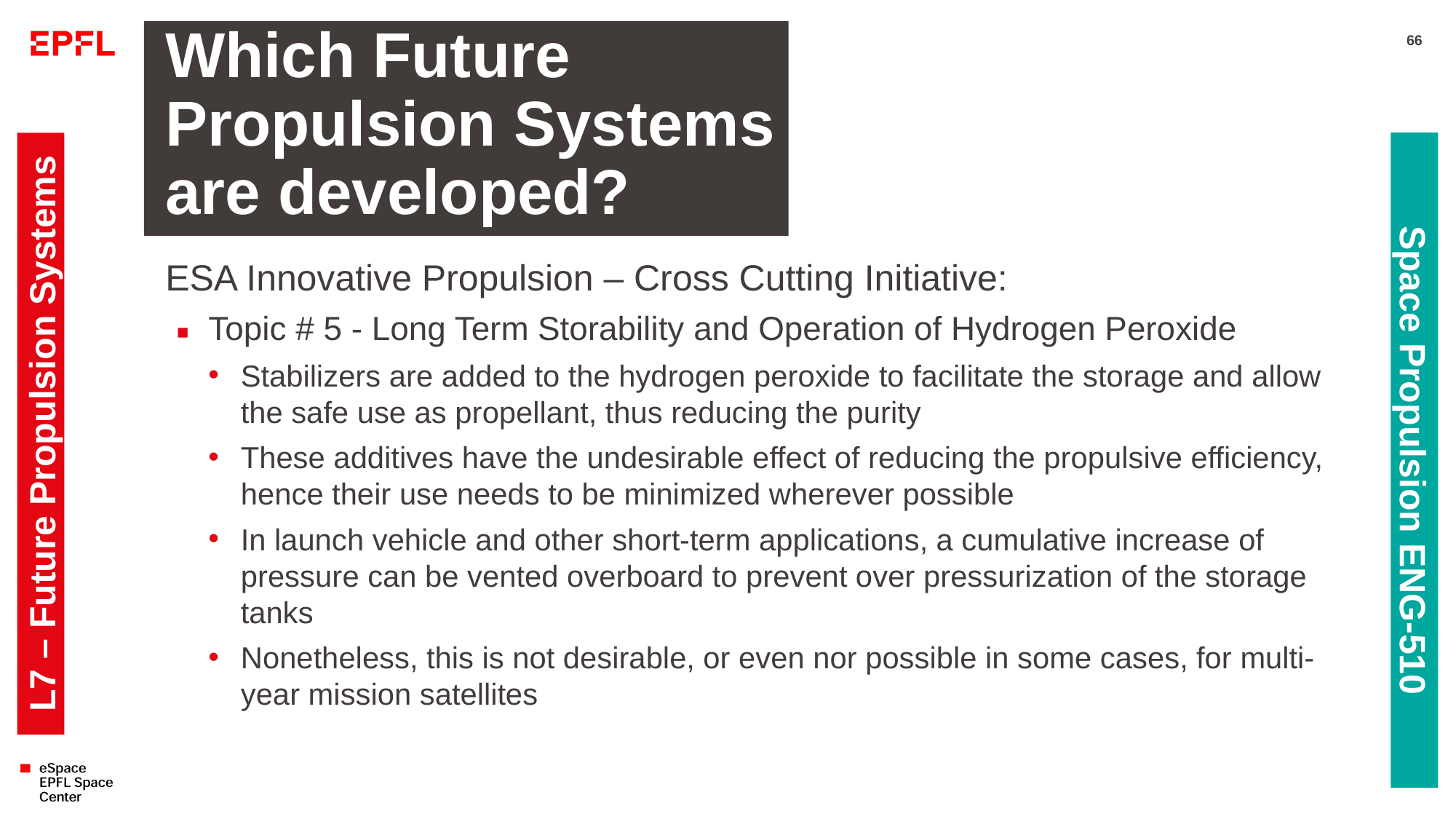

# Which Future Propulsion Systems are developed?
66
ESA Innovative Propulsion – Cross Cutting Initiative:
Topic # 5 - Long Term Storability and Operation of Hydrogen Peroxide
Stabilizers are added to the hydrogen peroxide to facilitate the storage and allow the safe use as propellant, thus reducing the purity
These additives have the undesirable effect of reducing the propulsive efficiency, hence their use needs to be minimized wherever possible
In launch vehicle and other short-term applications, a cumulative increase of pressure can be vented overboard to prevent over pressurization of the storage tanks
Nonetheless, this is not desirable, or even nor possible in some cases, for multi-year mission satellites
L7 – Future Propulsion Systems
Space Propulsion ENG-510